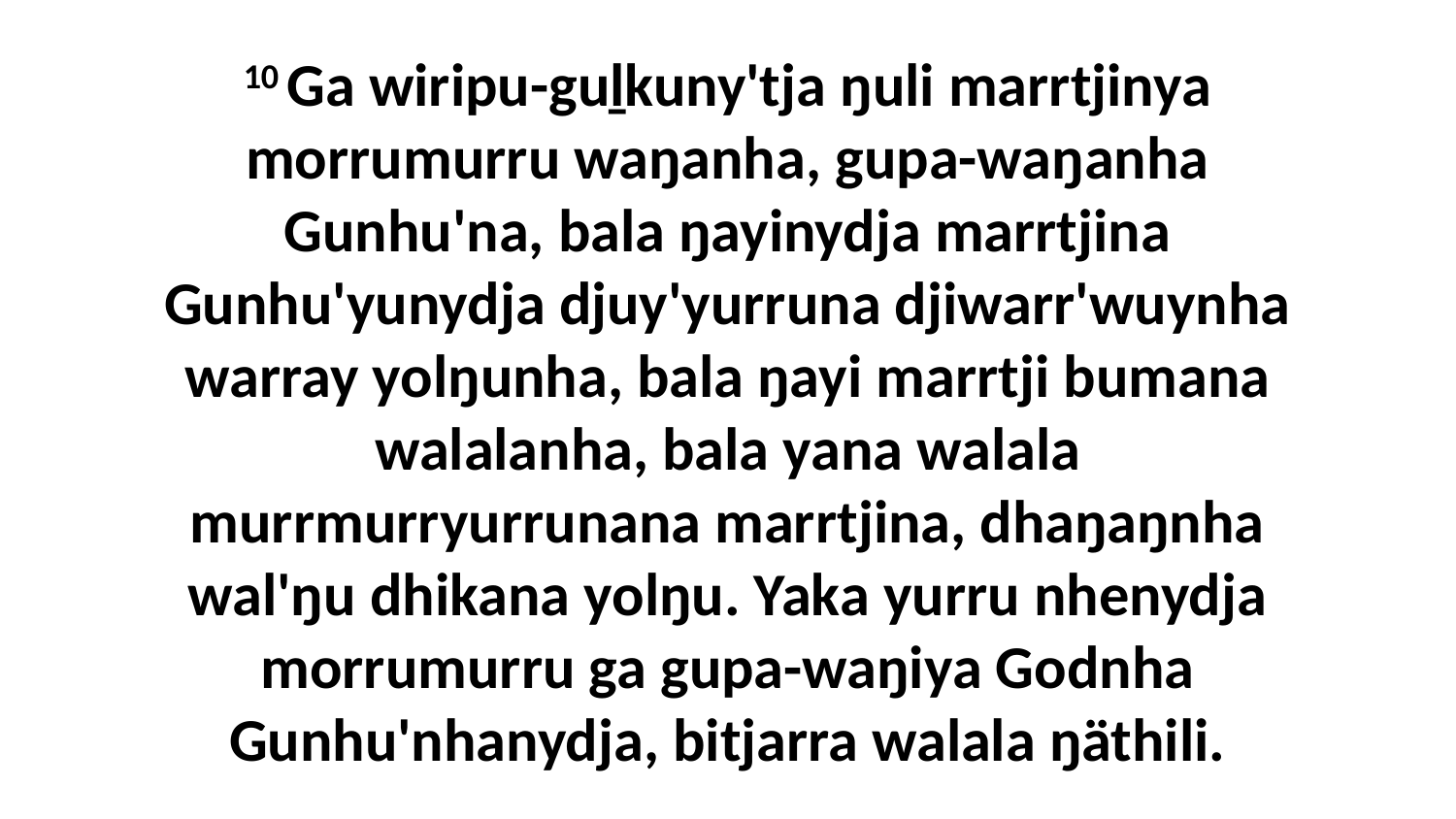

10 Ga wiripu-guḻkuny'tja ŋuli marrtjinya morrumurru waŋanha, gupa-waŋanha Gunhu'na, bala ŋayinydja marrtjina Gunhu'yunydja djuy'yurruna djiwarr'wuynha warray yolŋunha, bala ŋayi marrtji bumana walalanha, bala yana walala murrmurryurrunana marrtjina, dhaŋaŋnha wal'ŋu dhikana yolŋu. Yaka yurru nhenydja morrumurru ga gupa-waŋiya Godnha Gunhu'nhanydja, bitjarra walala ŋäthili.